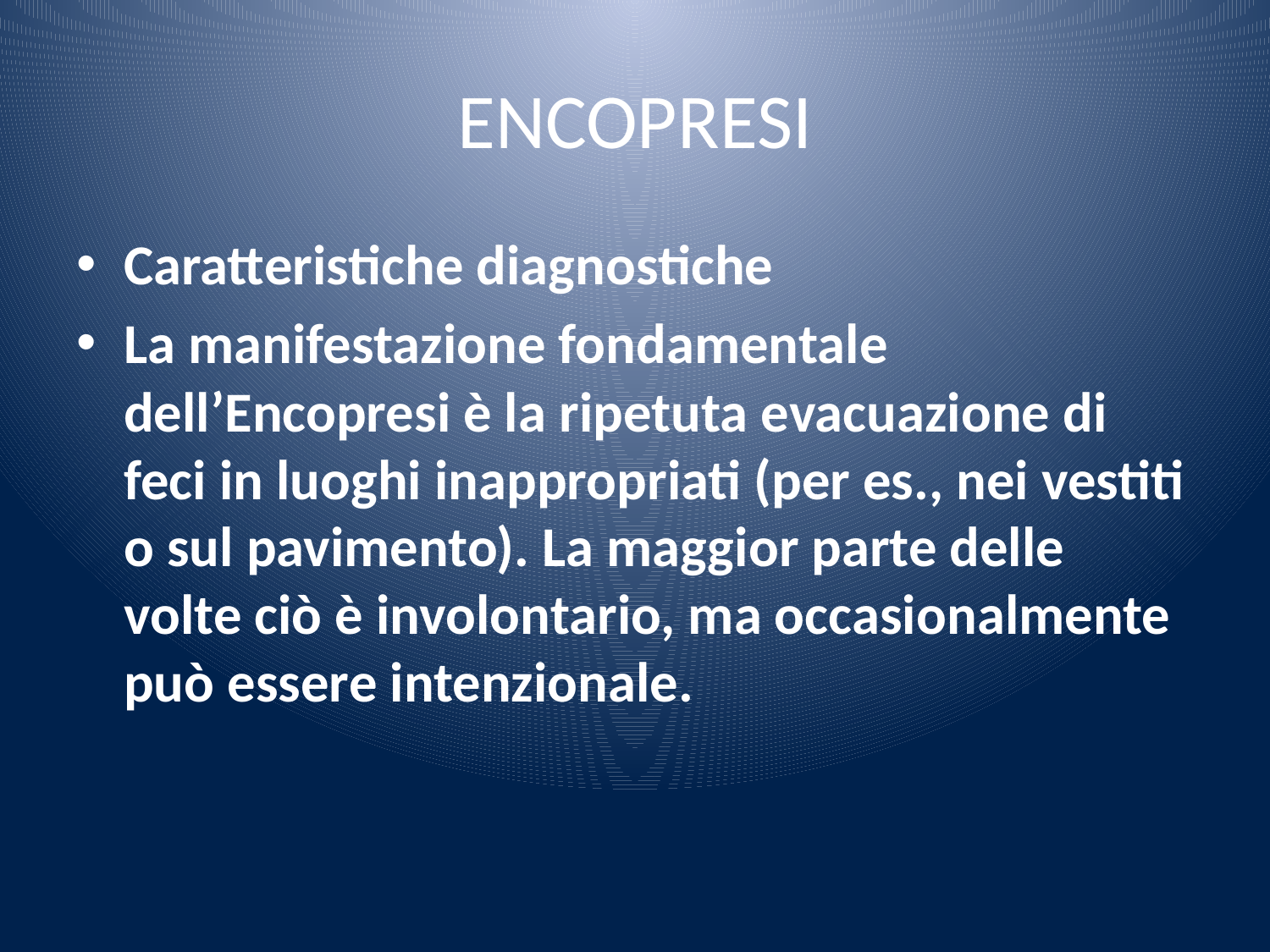

# ENCOPRESI
Caratteristiche diagnostiche
La manifestazione fondamentale dell’Encopresi è la ripetuta evacuazione di feci in luoghi inappropriati (per es., nei vestiti o sul pavimento). La maggior parte delle volte ciò è involontario, ma occasionalmente può essere intenzionale.